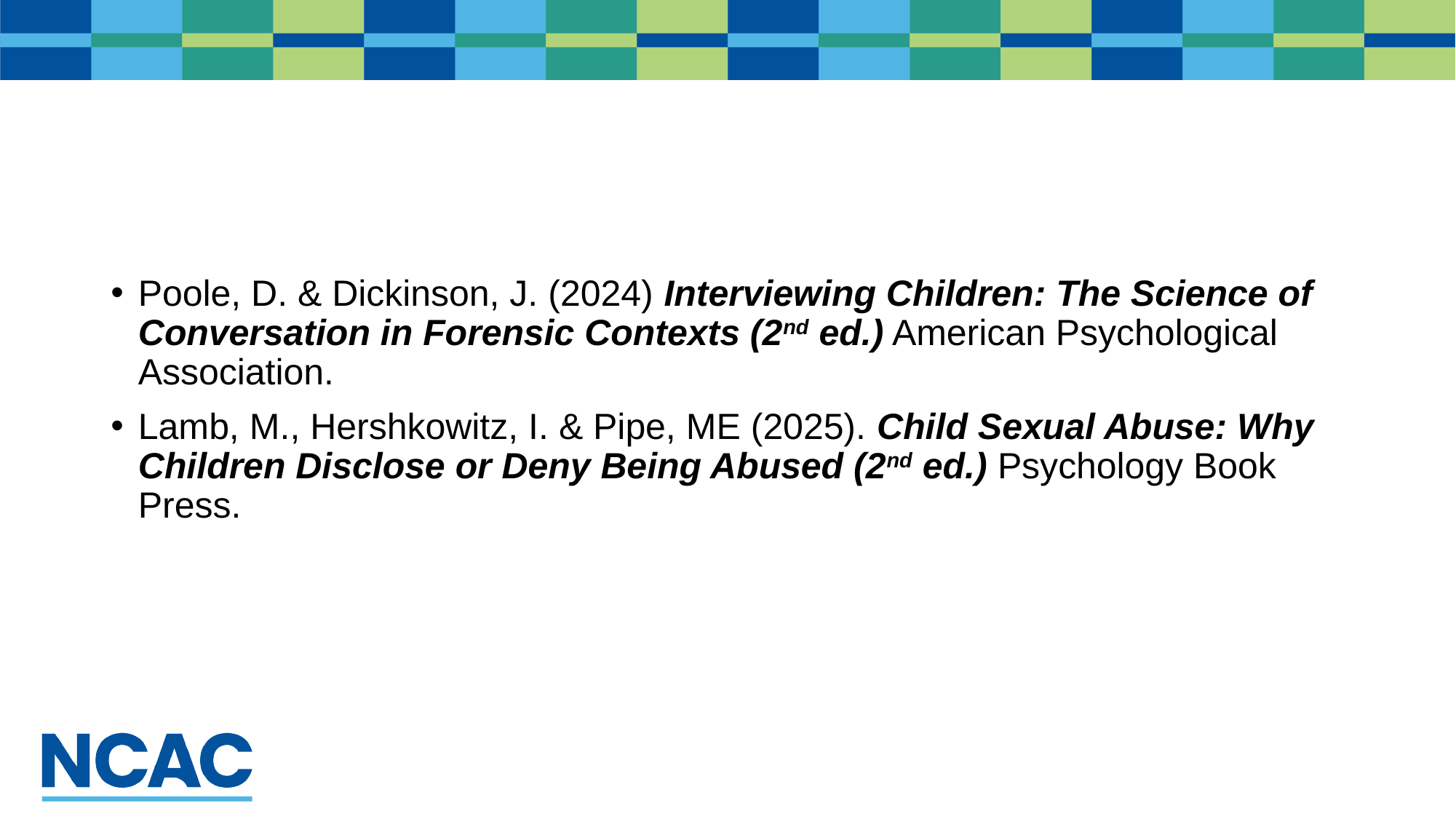

Poole, D. & Dickinson, J. (2024) Interviewing Children: The Science of Conversation in Forensic Contexts (2nd ed.) American Psychological Association.
Lamb, M., Hershkowitz, I. & Pipe, ME (2025). Child Sexual Abuse: Why Children Disclose or Deny Being Abused (2nd ed.) Psychology Book Press.